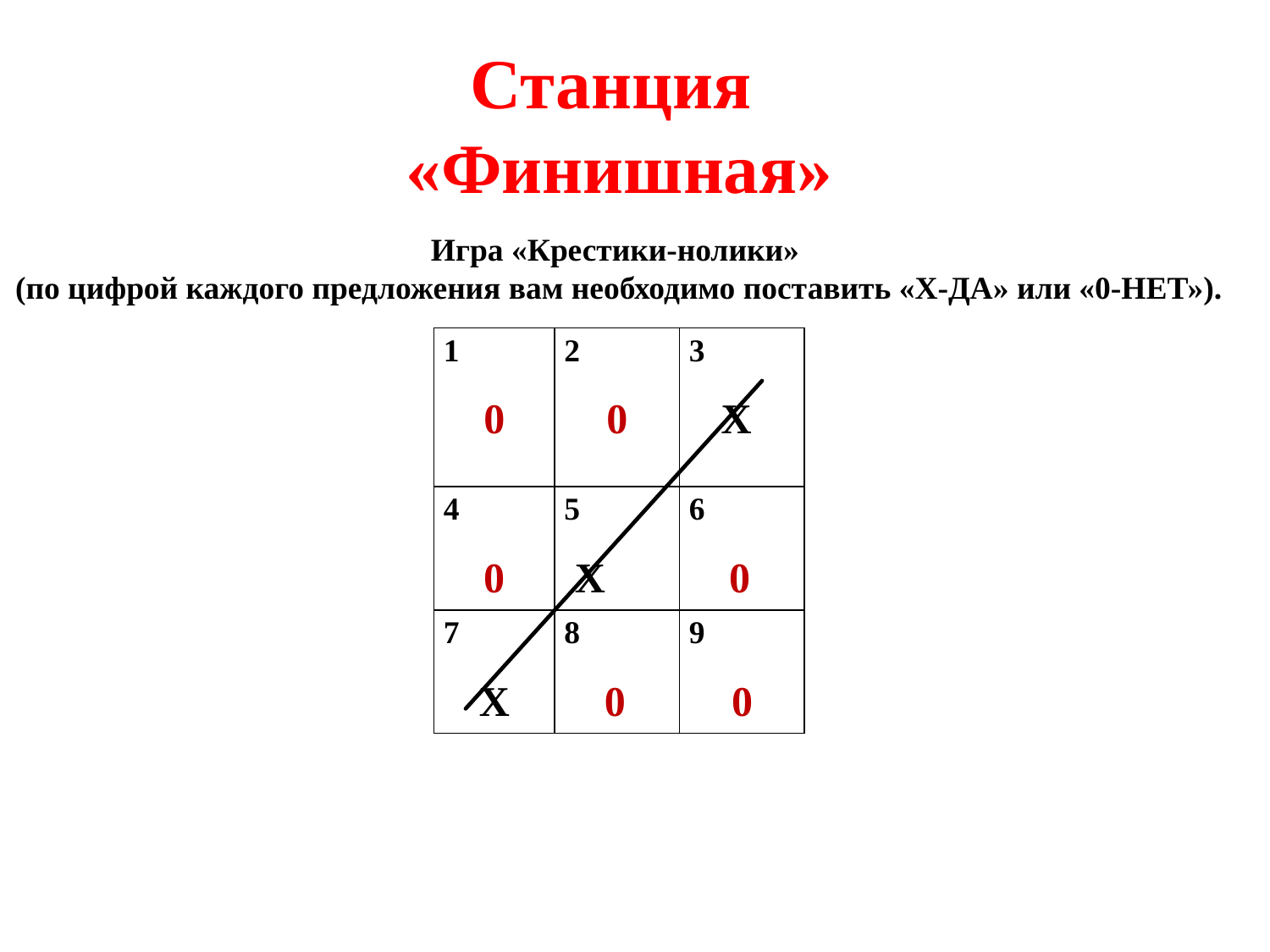

Станция
«Финишная»
#
Игра «Крестики-нолики»
(по цифрой каждого предложения вам необходимо поставить «Х-ДА» или «0-НЕТ»).
| 1 0 | 2 0 | 3 Х |
| --- | --- | --- |
| 4 0 | 5 Х | 6 0 |
| 7 Х | 8 0 | 9 0 |